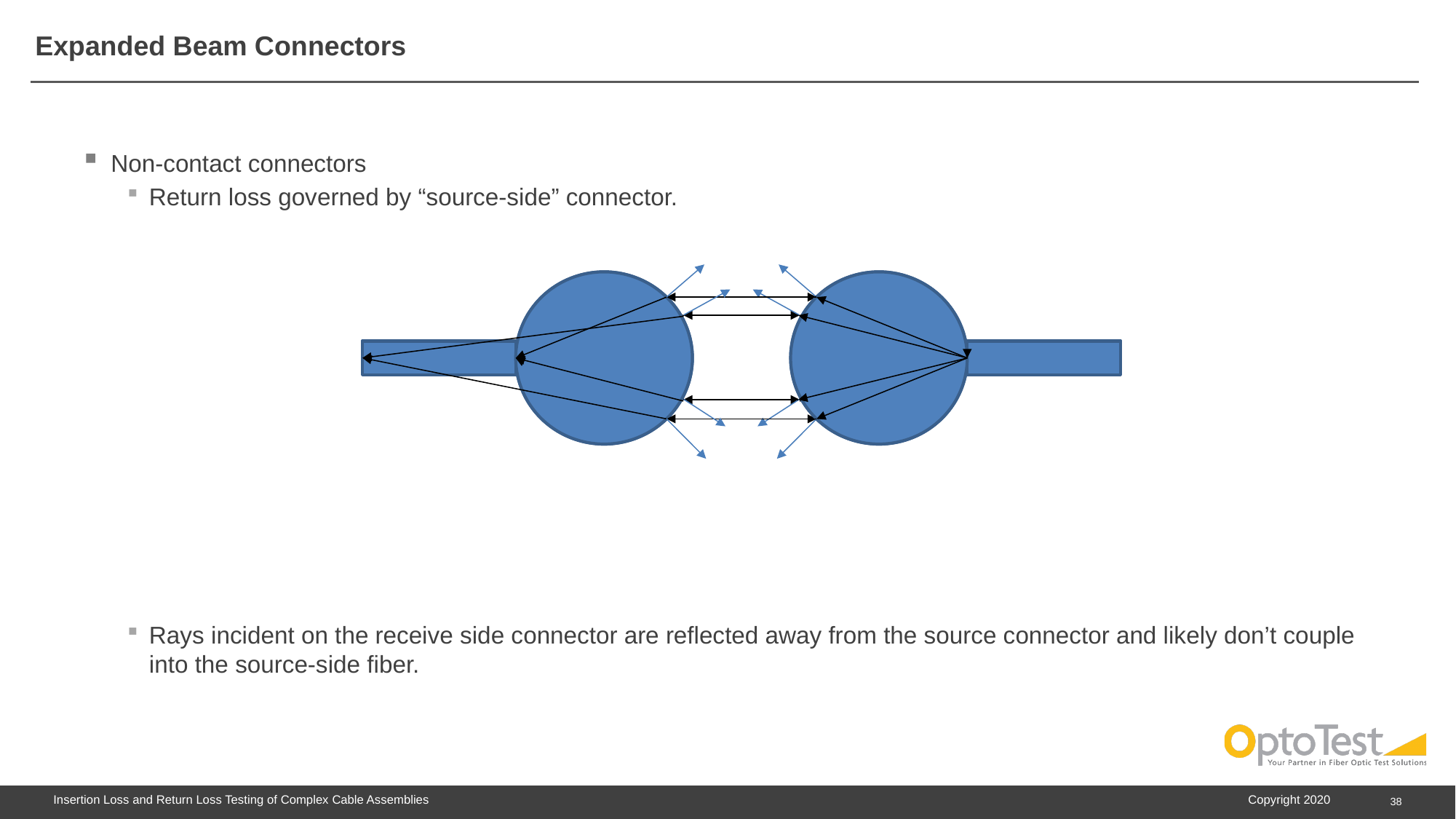

# Expanded Beam Connectors
Non-contact connectors
Return loss governed by “source-side” connector.

Rays incident on the receive side connector are reflected away from the source connector and likely don’t couple into the source-side fiber.

38